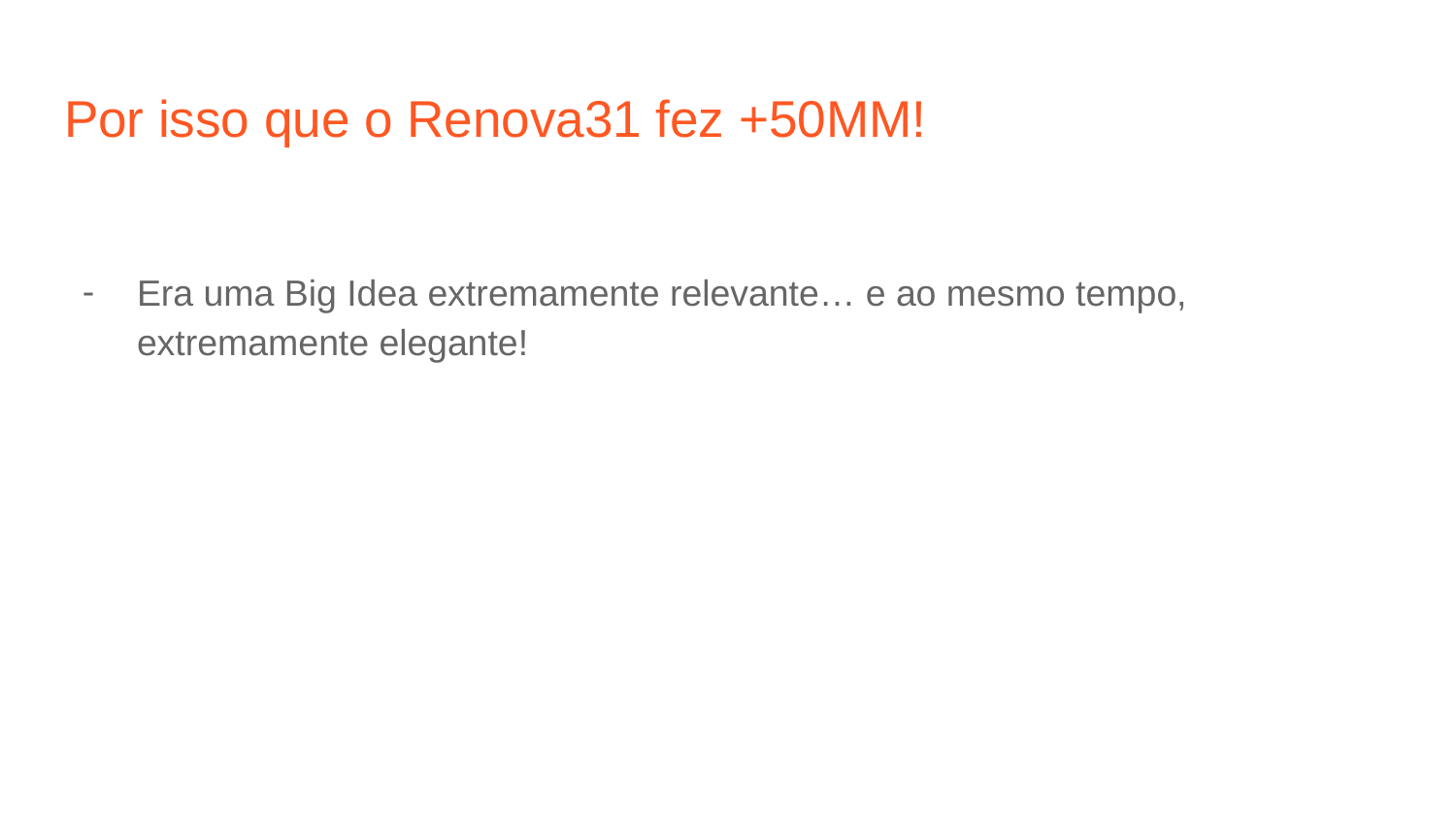

# Por isso que o Renova31 fez +50MM!
Era uma Big Idea extremamente relevante… e ao mesmo tempo, extremamente elegante!